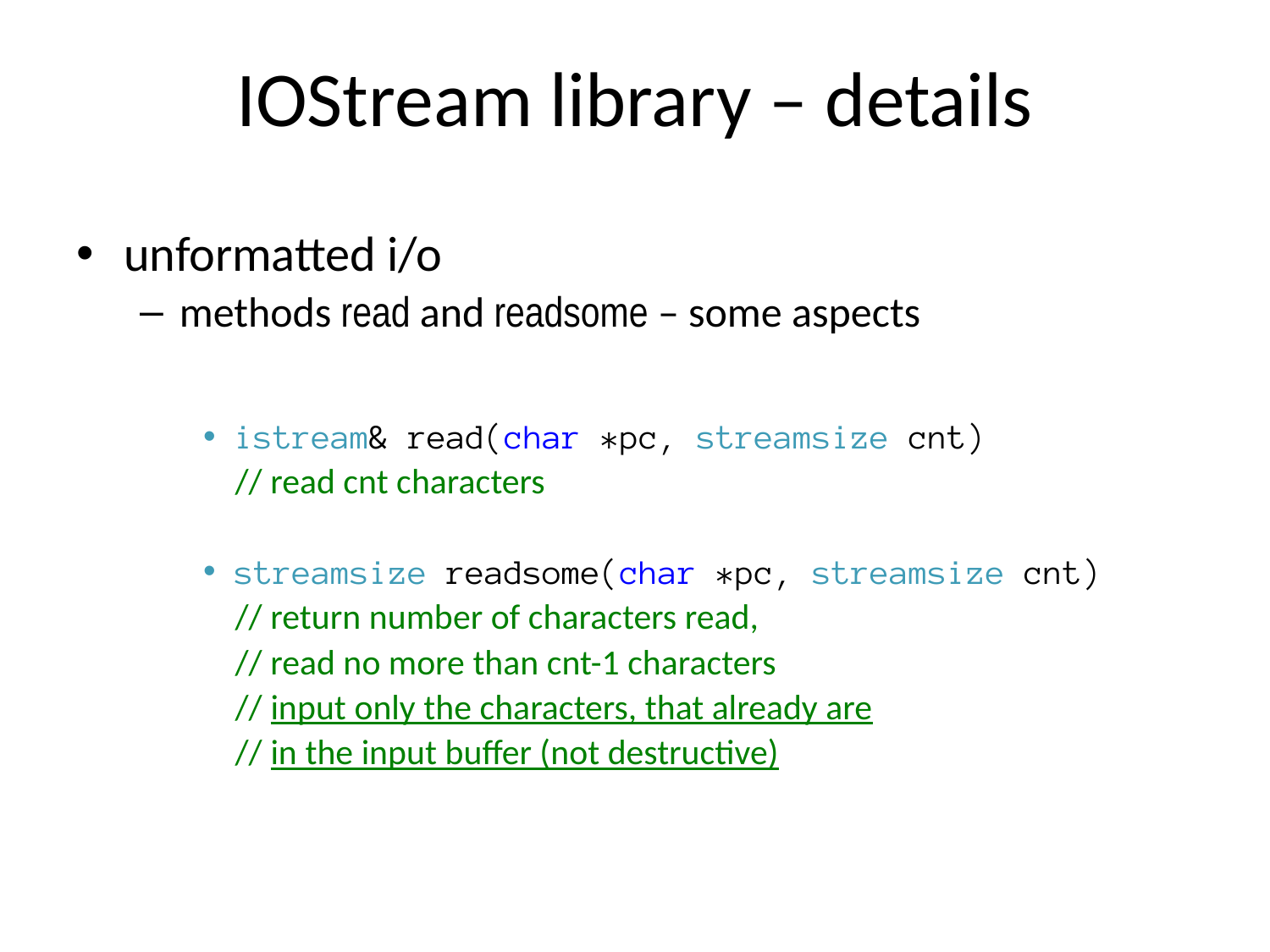

# IOStream library – details
unformatted i/o
methods read and readsome – some aspects

istream& read(char *pc, streamsize cnt)
 	// read cnt characters

streamsize readsome(char *pc, streamsize cnt)
 	// return number of characters read,
 	// read no more than cnt-1 characters
 	// input only the characters, that already are
	// in the input buffer (not destructive)